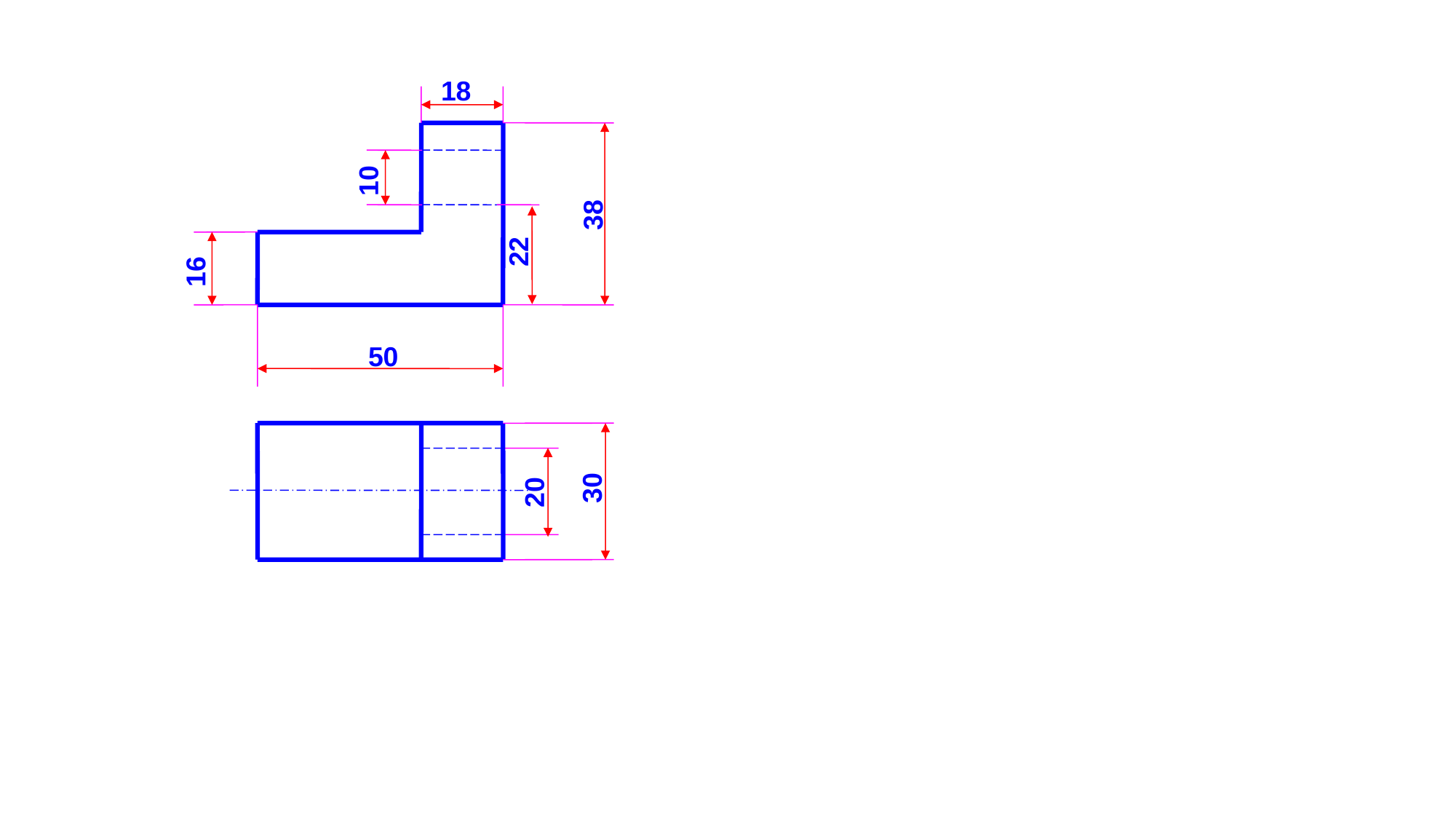

18

10
38

22

16

50

20

30